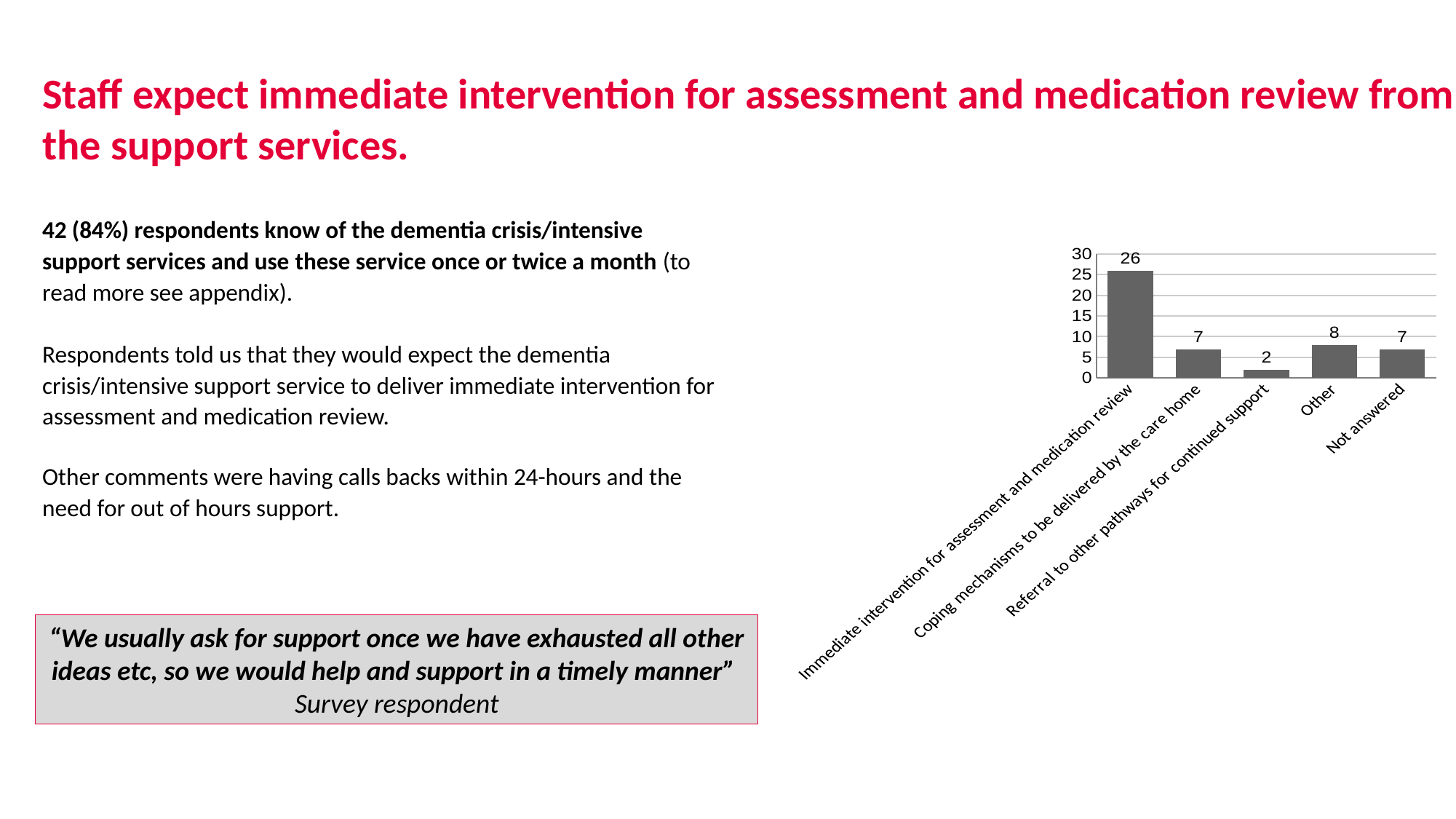

Staff expect immediate intervention for assessment and medication review from the support services.
42 (84%) respondents know of the dementia crisis/intensive support services and use these service once or twice a month (to read more see appendix).
Respondents told us that they would expect the dementia crisis/intensive support service to deliver immediate intervention for assessment and medication review.
Other comments were having calls backs within 24-hours and the need for out of hours support.

### Chart

| Category | Column1 |
|---|---|
| Immediate intervention for assessment and medication review | 26.0 |
| Coping mechanisms to be delivered by the care home | 7.0 |
| Referral to other pathways for continued support | 2.0 |
| Other | 8.0 |
| Not answered | 7.0 |
“We usually ask for support once we have exhausted all other ideas etc, so we would help and support in a timely manner”
Survey respondent